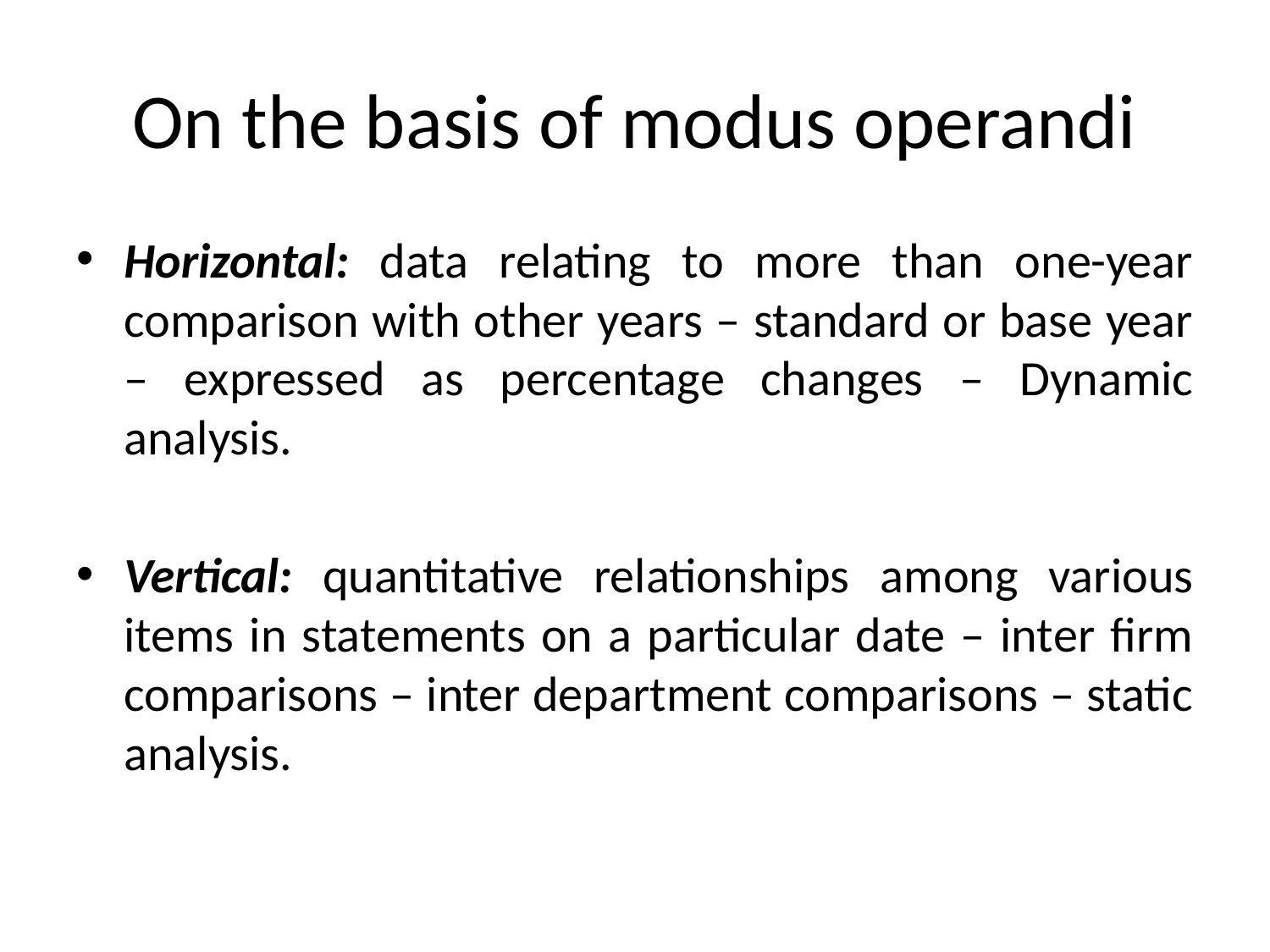

# On the basis of modus operandi
Horizontal: data relating to more than one-year comparison with other years – standard or base year – expressed as percentage changes – Dynamic analysis.

Vertical: quantitative relationships among various items in statements on a particular date – inter firm comparisons – inter department comparisons – static analysis.